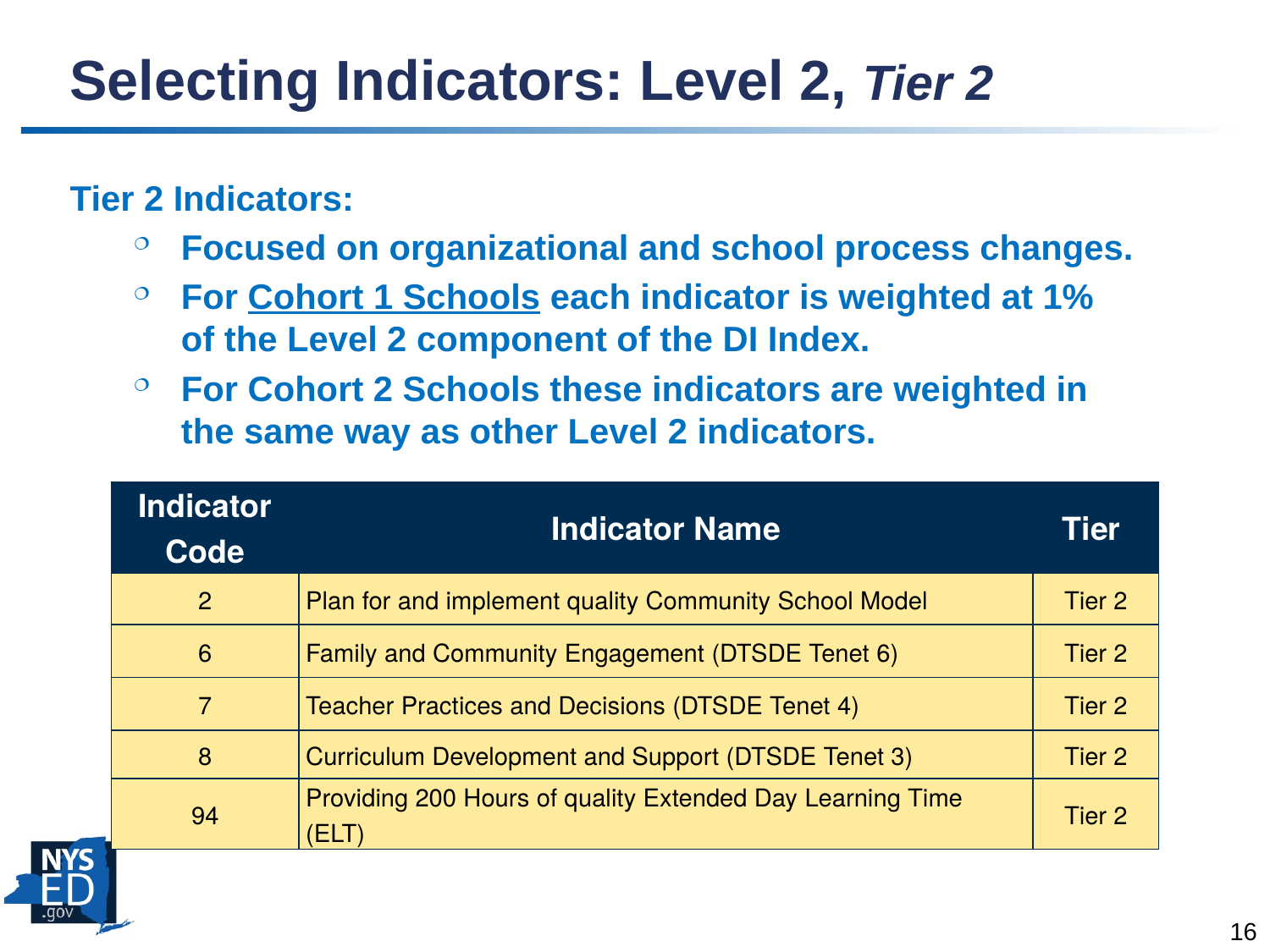

# Selecting Indicators: Level 2, Tier 2
Tier 2 Indicators:
Focused on organizational and school process changes.
For Cohort 1 Schools each indicator is weighted at 1% of the Level 2 component of the DI Index.
For Cohort 2 Schools these indicators are weighted in the same way as other Level 2 indicators.

| Indicator Code | Indicator Name | Tier |
| --- | --- | --- |
| 2 | Plan for and implement quality Community School Model | Tier 2 |
| 6 | Family and Community Engagement (DTSDE Tenet 6) | Tier 2 |
| 7 | Teacher Practices and Decisions (DTSDE Tenet 4) | Tier 2 |
| 8 | Curriculum Development and Support (DTSDE Tenet 3) | Tier 2 |
| 94 | Providing 200 Hours of quality Extended Day Learning Time (ELT) | Tier 2 |
16